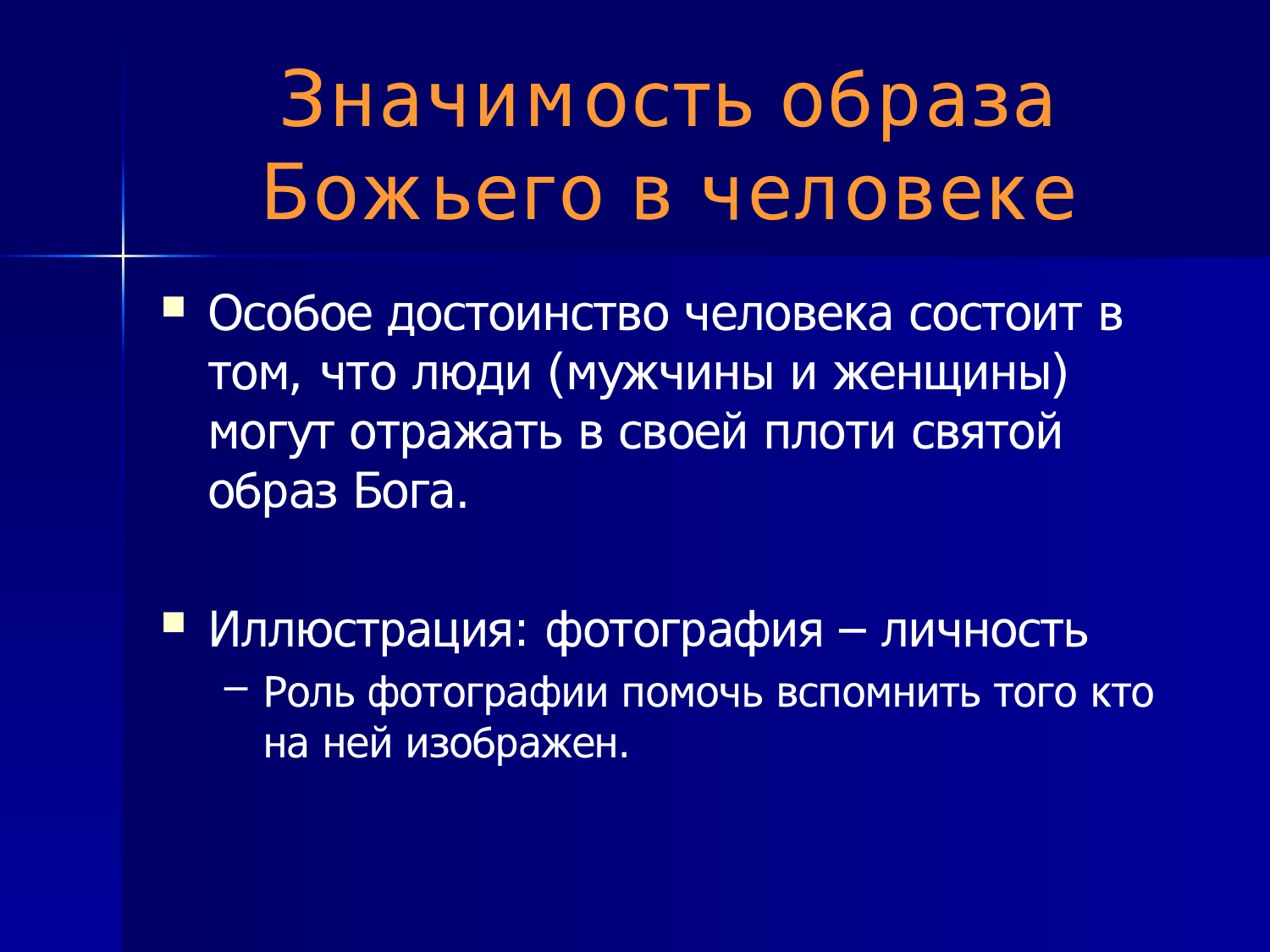

# Значимость образа Божьего в человеке
Особое достоинство человека состоит в том, что люди (мужчины и женщины) могут отражать в своей плоти святой образ Бога.

Иллюстрация: фотография – личность
Роль фотографии помочь вспомнить того кто на ней изображен.